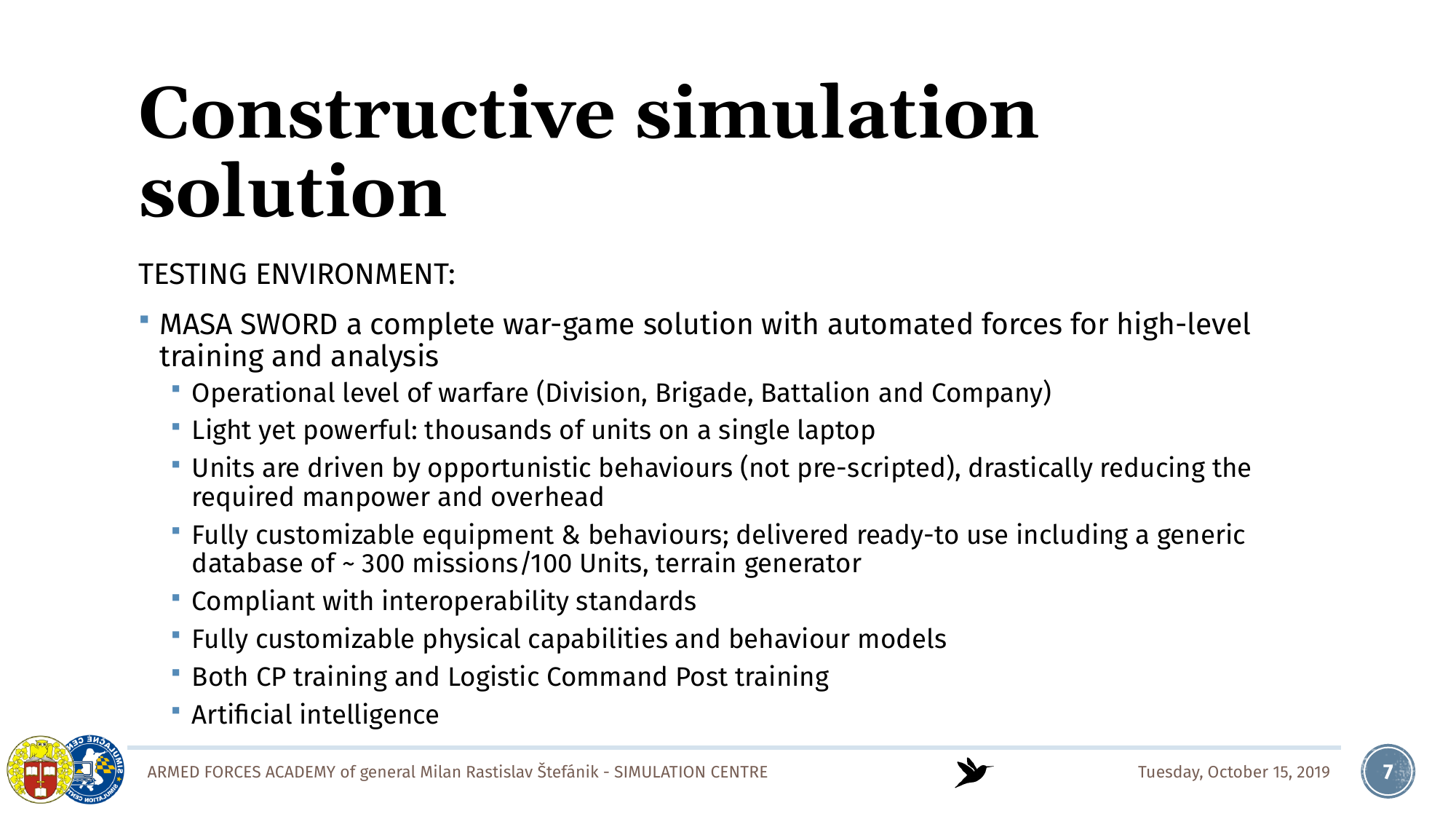

# Constructive simulation solution
TESTING ENVIRONMENT:
MASA SWORD a complete war-game solution with automated forces for high-level training and analysis
Operational level of warfare (Division, Brigade, Battalion and Company)
Light yet powerful: thousands of units on a single laptop
Units are driven by opportunistic behaviours (not pre-scripted), drastically reducing the required manpower and overhead
Fully customizable equipment & behaviours; delivered ready-to use including a generic database of ~ 300 missions/100 Units, terrain generator
Compliant with interoperability standards
Fully customizable physical capabilities and behaviour models
Both CP training and Logistic Command Post training
Artificial intelligence
ARMED FORCES ACADEMY of general Milan Rastislav Štefánik - SIMULATION CENTRE
Tuesday, October 15, 2019
7